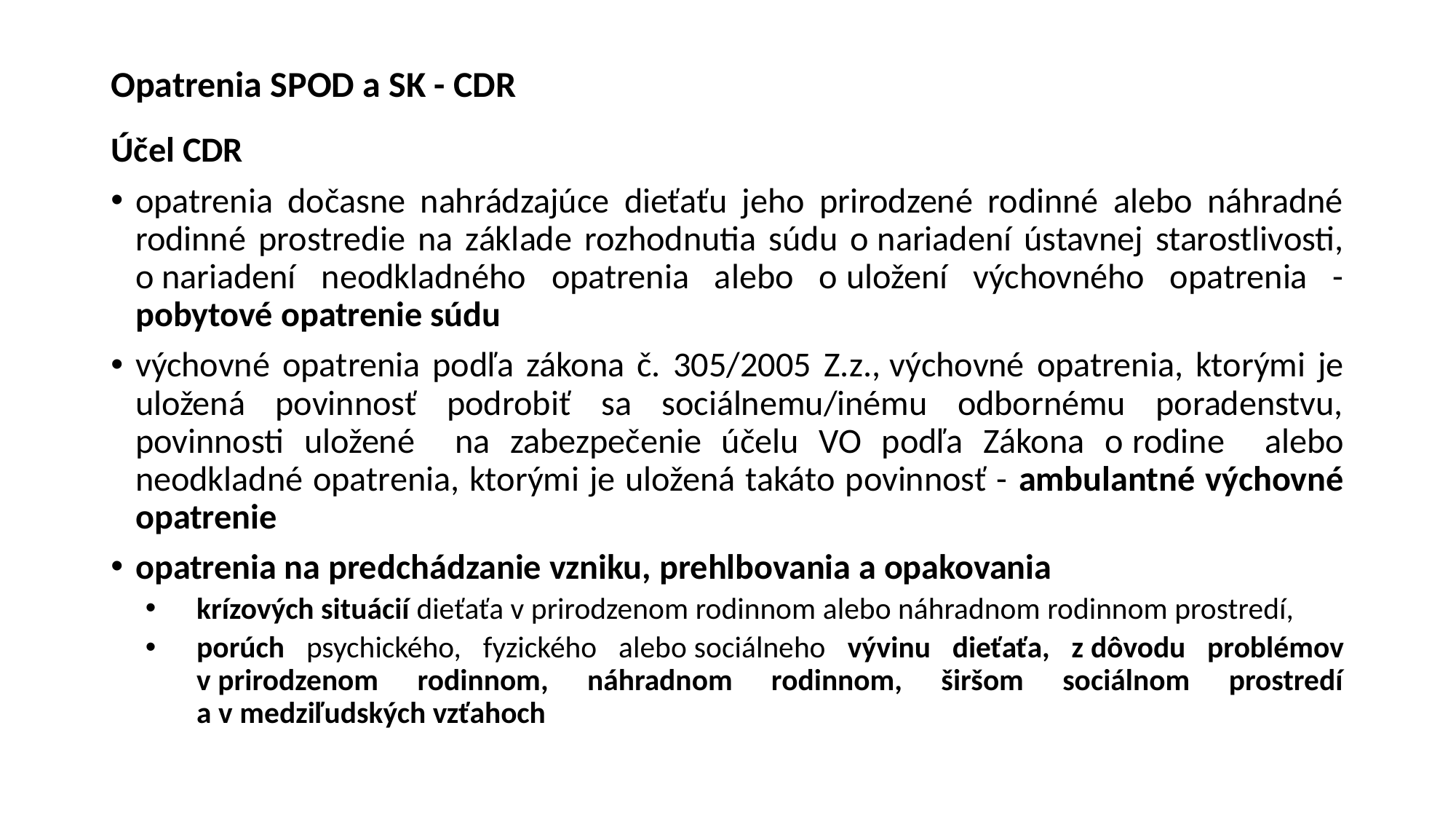

# Opatrenia SPOD a SK - CDR
Účel CDR
opatrenia dočasne nahrádzajúce dieťaťu jeho prirodzené rodinné alebo náhradné rodinné prostredie na základe rozhodnutia súdu o nariadení ústavnej starostlivosti, o nariadení neodkladného opatrenia alebo o uložení výchovného opatrenia - pobytové opatrenie súdu
výchovné opatrenia podľa zákona č. 305/2005 Z.z., výchovné opatrenia, ktorými je uložená povinnosť podrobiť sa sociálnemu/inému odbornému poradenstvu, povinnosti uložené  na zabezpečenie účelu VO podľa Zákona o rodine  alebo neodkladné opatrenia, ktorými je uložená takáto povinnosť - ambulantné výchovné opatrenie
opatrenia na predchádzanie vzniku, prehlbovania a opakovania
krízových situácií dieťaťa v prirodzenom rodinnom alebo náhradnom rodinnom prostredí,
porúch psychického, fyzického alebo sociálneho vývinu dieťaťa, z dôvodu problémov v prirodzenom rodinnom, náhradnom rodinnom, širšom sociálnom prostredí a v medziľudských vzťahoch